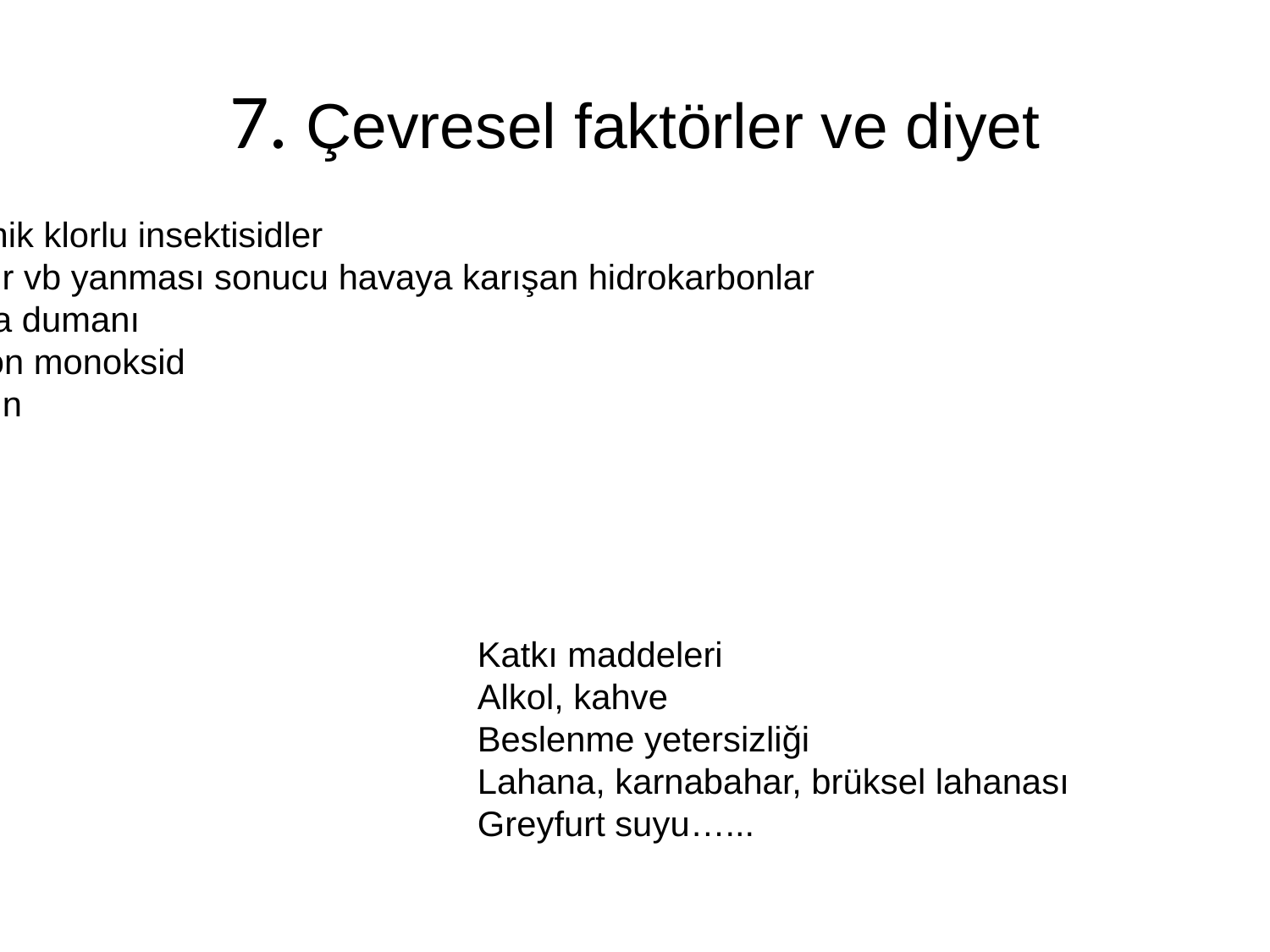

# 7. Çevresel faktörler ve diyet
Organik klorlu insektisidler
Kömür vb yanması sonucu havaya karışan hidrokarbonlar
Sigara dumanı
Karbon monoksid
Kurşun

Katkı maddeleri
Alkol, kahve
Beslenme yetersizliği
Lahana, karnabahar, brüksel lahanası
Greyfurt suyu…...